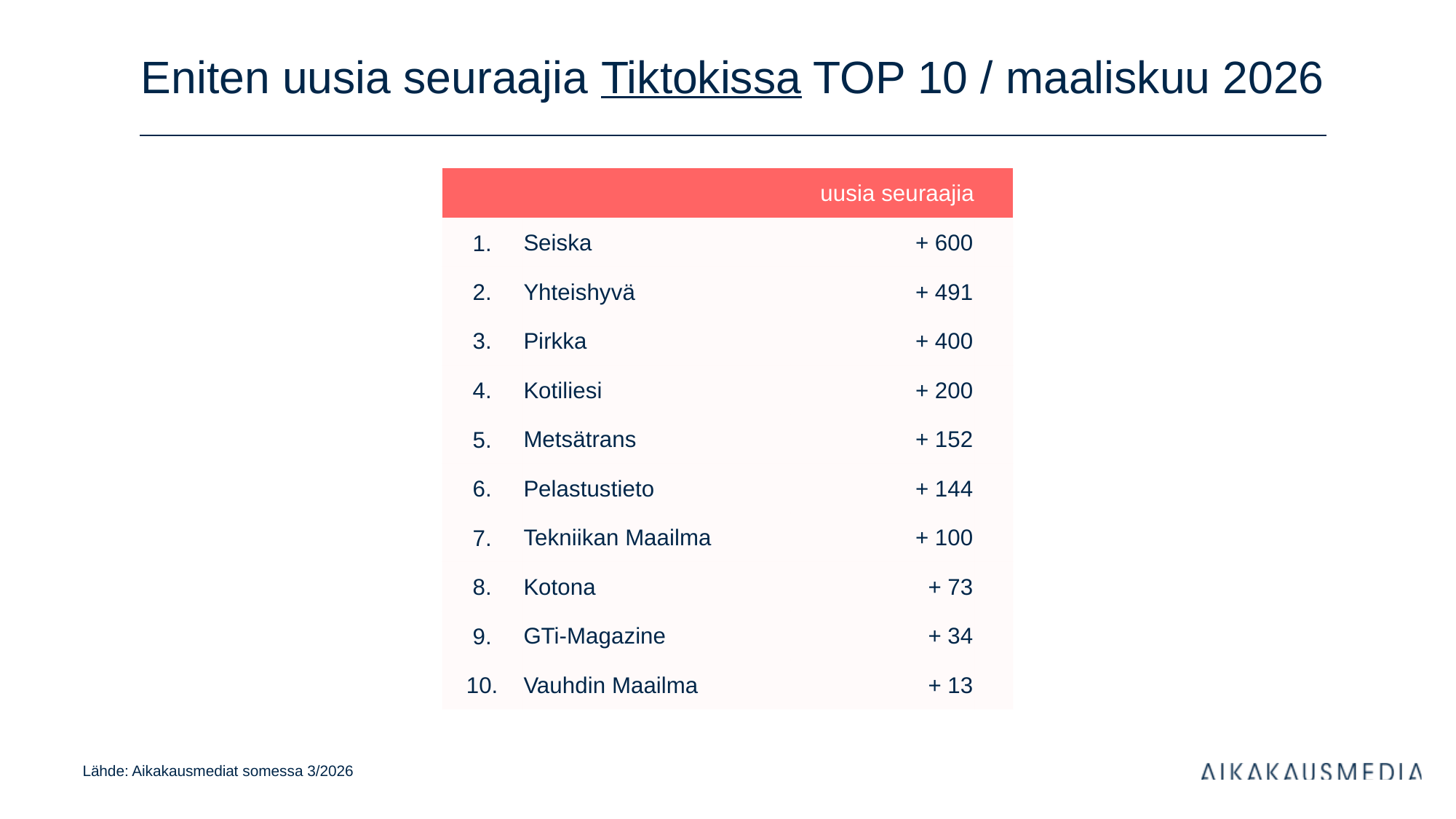

# Eniten uusia seuraajia Tiktokissa TOP 10 / maaliskuu 2026
| uusia seuraajia |  | kanavan tilaajia |  |
| --- | --- | --- | --- |
| 1. | Seiska | + 600 |  |
| 2. | Yhteishyvä | + 491 |  |
| 3. | Pirkka | + 400 |  |
| 4. | Kotiliesi | + 200 |  |
| 5. | Metsätrans | + 152 |  |
| 6. | Pelastustieto | + 144 |  |
| 7. | Tekniikan Maailma | + 100 |  |
| 8. | Kotona | + 73 |  |
| 9. | GTi-Magazine | + 34 |  |
| 10. | Vauhdin Maailma | + 13 |  |